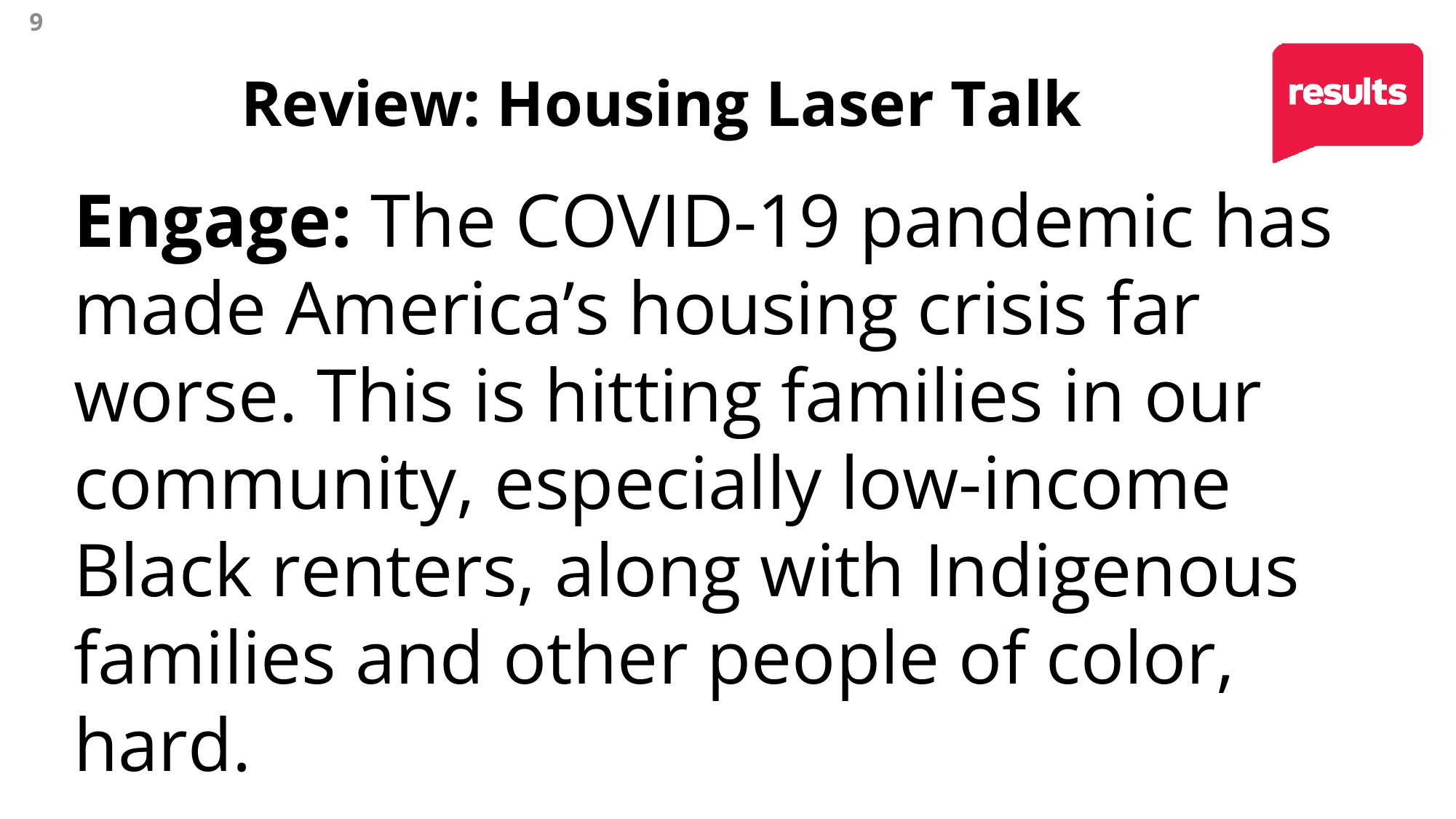

9
# Review: Housing Laser Talk
Engage: The COVID-19 pandemic has made America’s housing crisis far worse. This is hitting families in our community, especially low-income Black renters, along with Indigenous families and other people of color, hard.